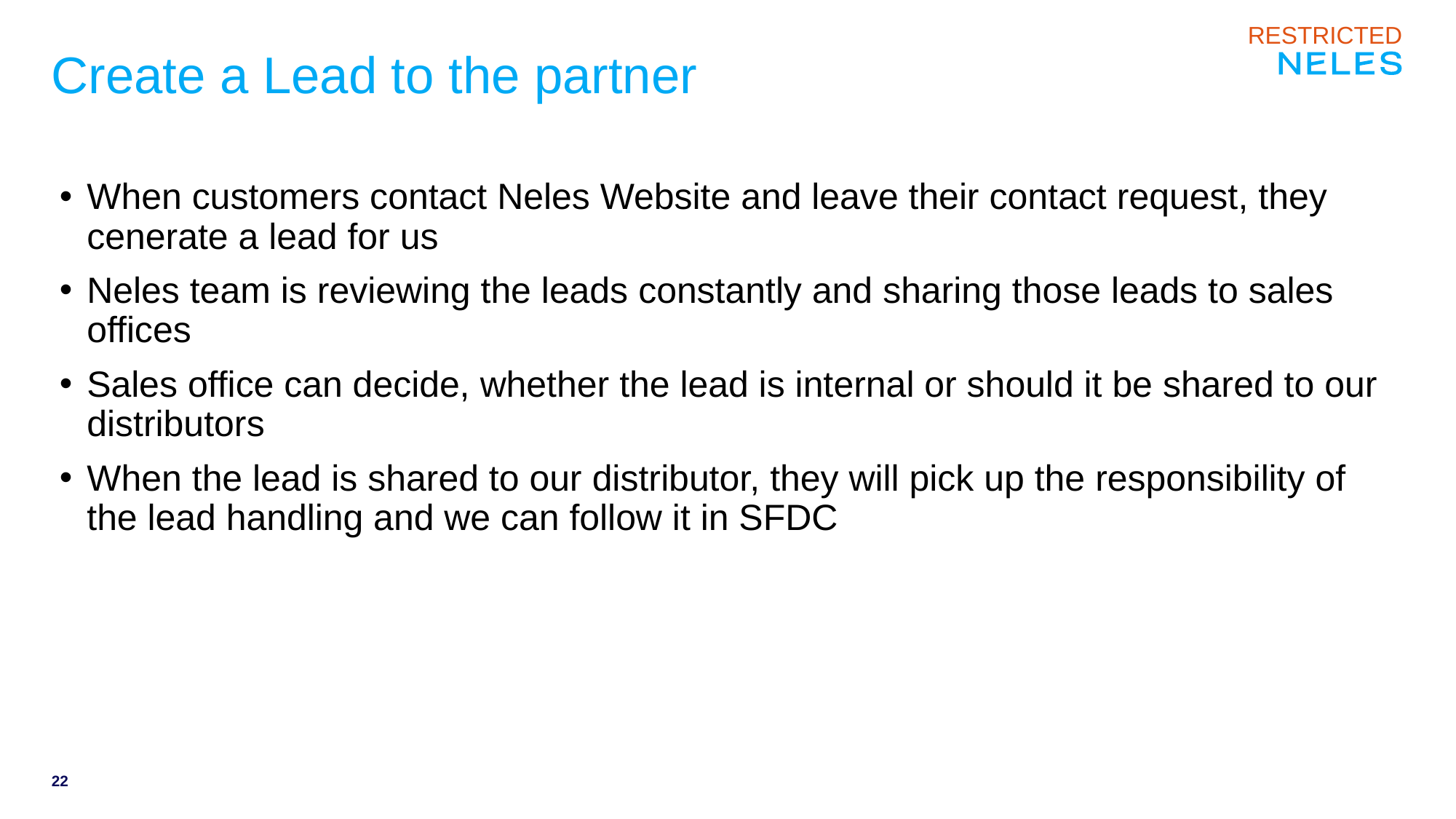

RESTRICTED
# Create a Lead to the partner
When customers contact Neles Website and leave their contact request, they cenerate a lead for us
Neles team is reviewing the leads constantly and sharing those leads to sales offices
Sales office can decide, whether the lead is internal or should it be shared to our distributors
When the lead is shared to our distributor, they will pick up the responsibility of the lead handling and we can follow it in SFDC

22